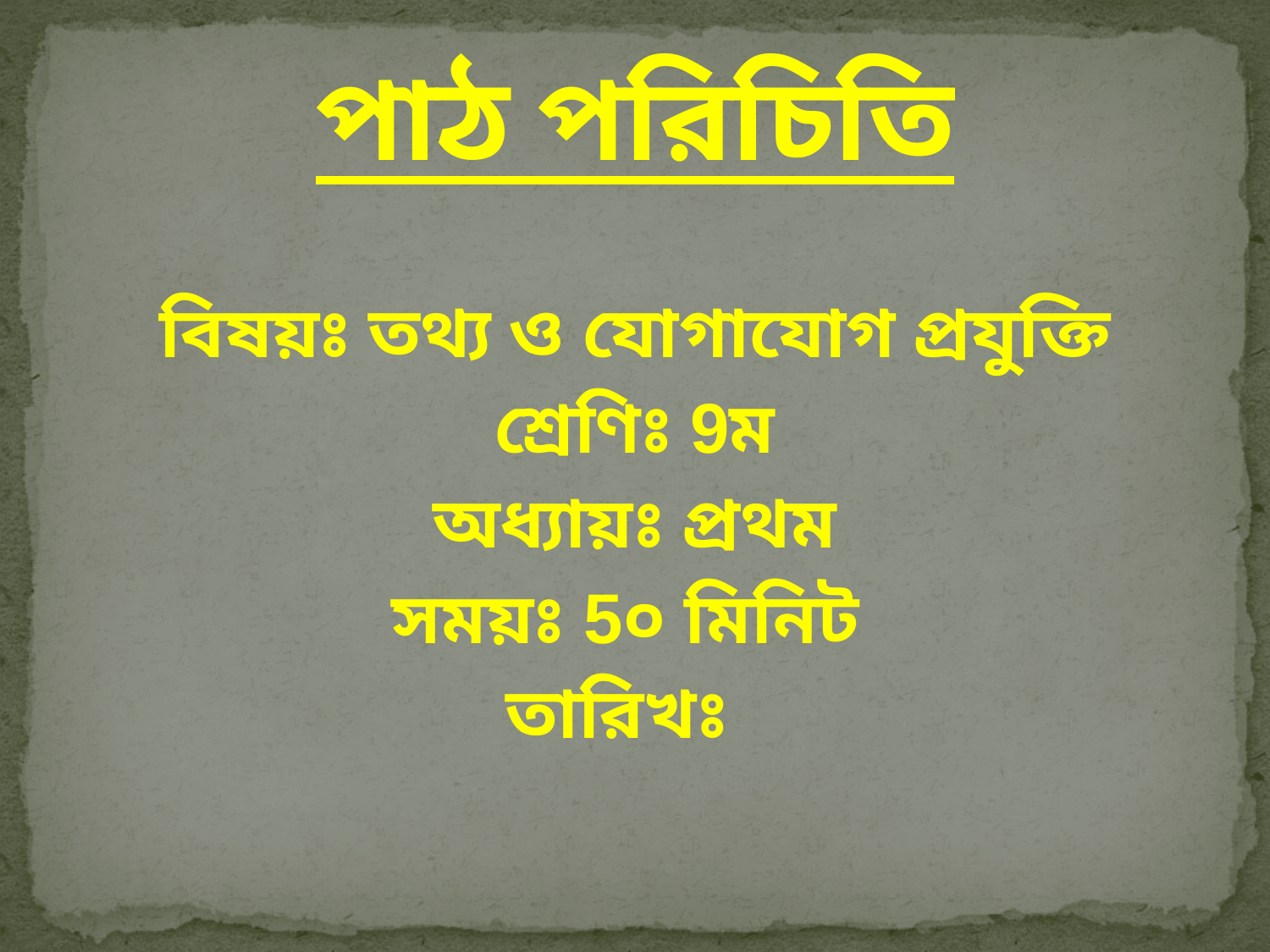

# পাঠ পরিচিতি

বিষয়ঃ তথ্য ও যোগাযোগ প্রযুক্তি
শ্রেণিঃ 9ম
অধ্যায়ঃ প্রথম
সময়ঃ 5০ মিনিট
তারিখঃ